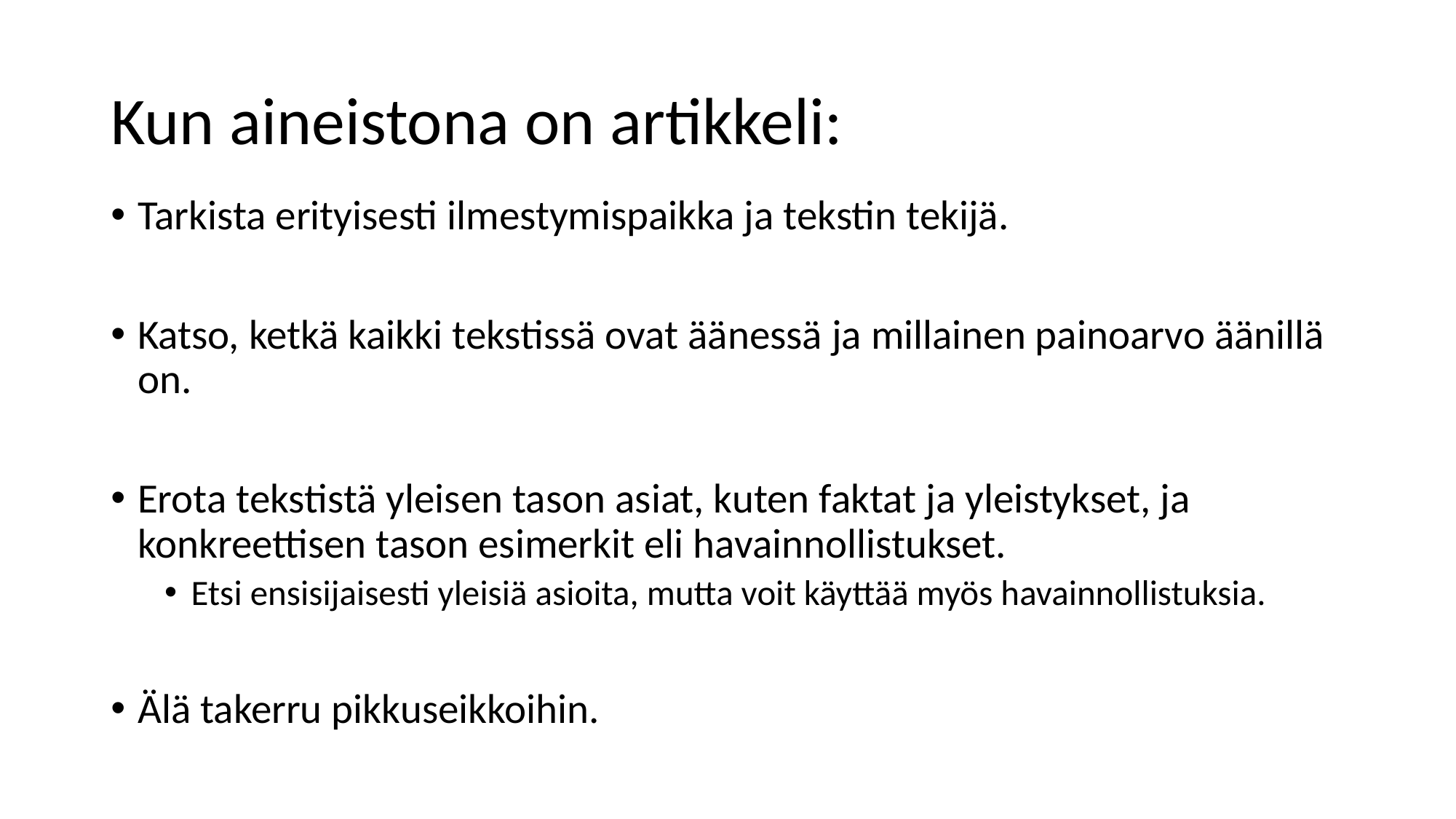

# Kun aineistona on artikkeli:
Tarkista erityisesti ilmestymispaikka ja tekstin tekijä.

Katso, ketkä kaikki tekstissä ovat äänessä ja millainen painoarvo äänillä on.

Erota tekstistä yleisen tason asiat, kuten faktat ja yleistykset, ja konkreettisen tason esimerkit eli havainnollistukset.
Etsi ensisijaisesti yleisiä asioita, mutta voit käyttää myös havainnollistuksia.

Älä takerru pikkuseikkoihin.